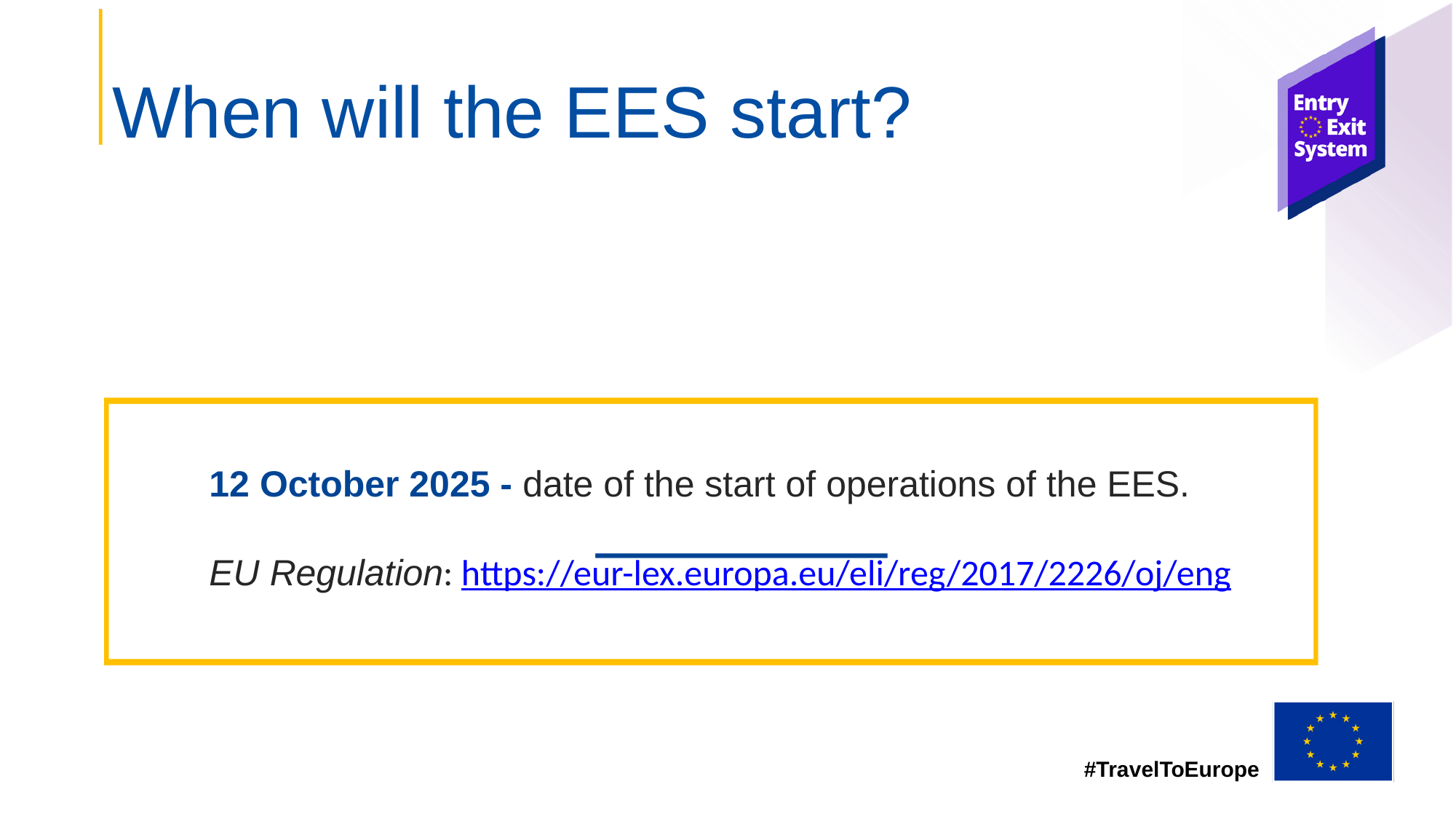

When will the EES start?

12 October 2025 - date of the start of operations of the EES.

EU Regulation: https://eur-lex.europa.eu/eli/reg/2017/2226/oj/eng

#TravelToEurope